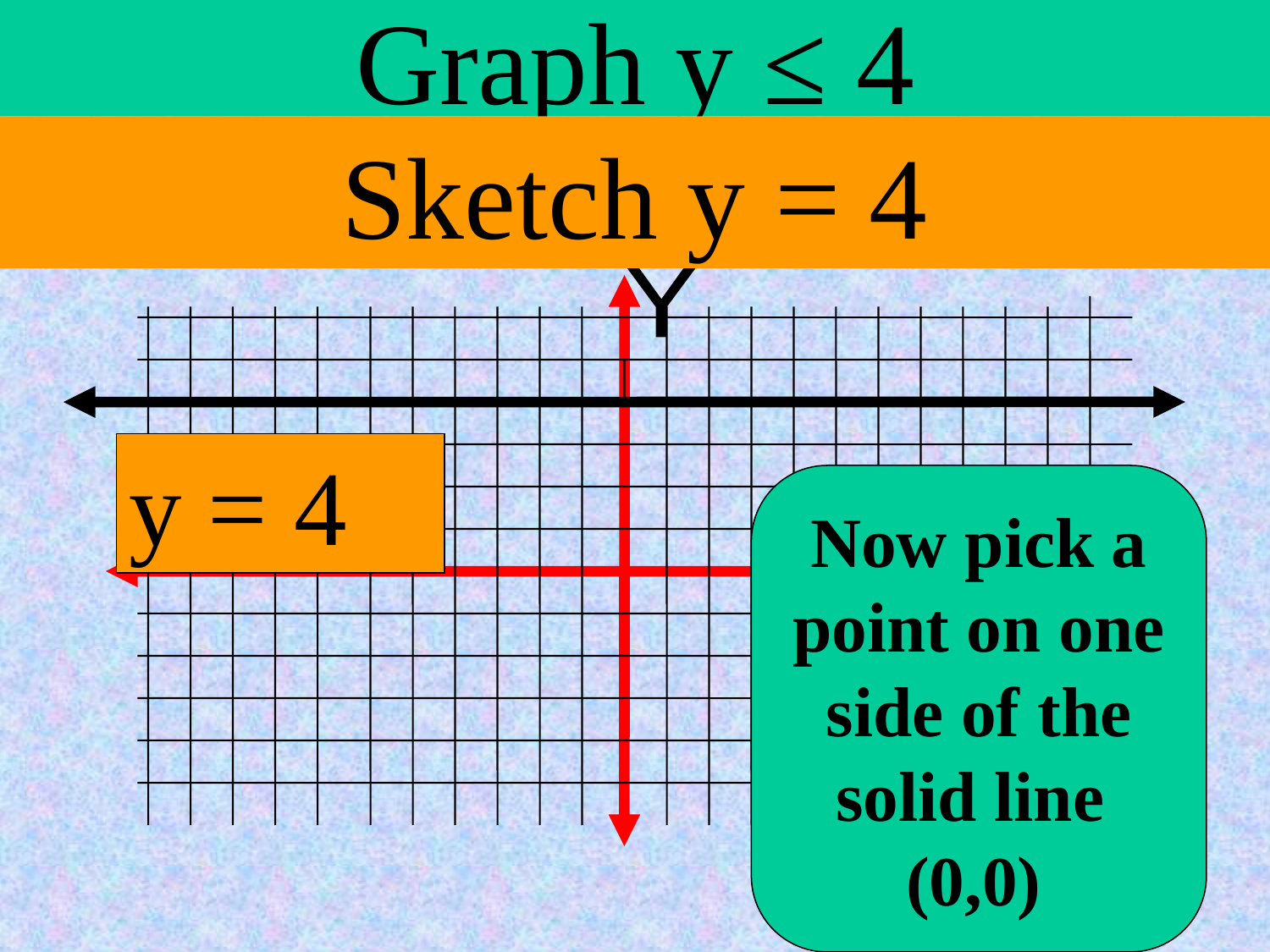

# Graph y ≤ 4
Sketch y = 4
Y

y = 4

Now pick a point on one side of the solid line  (0,0)

X